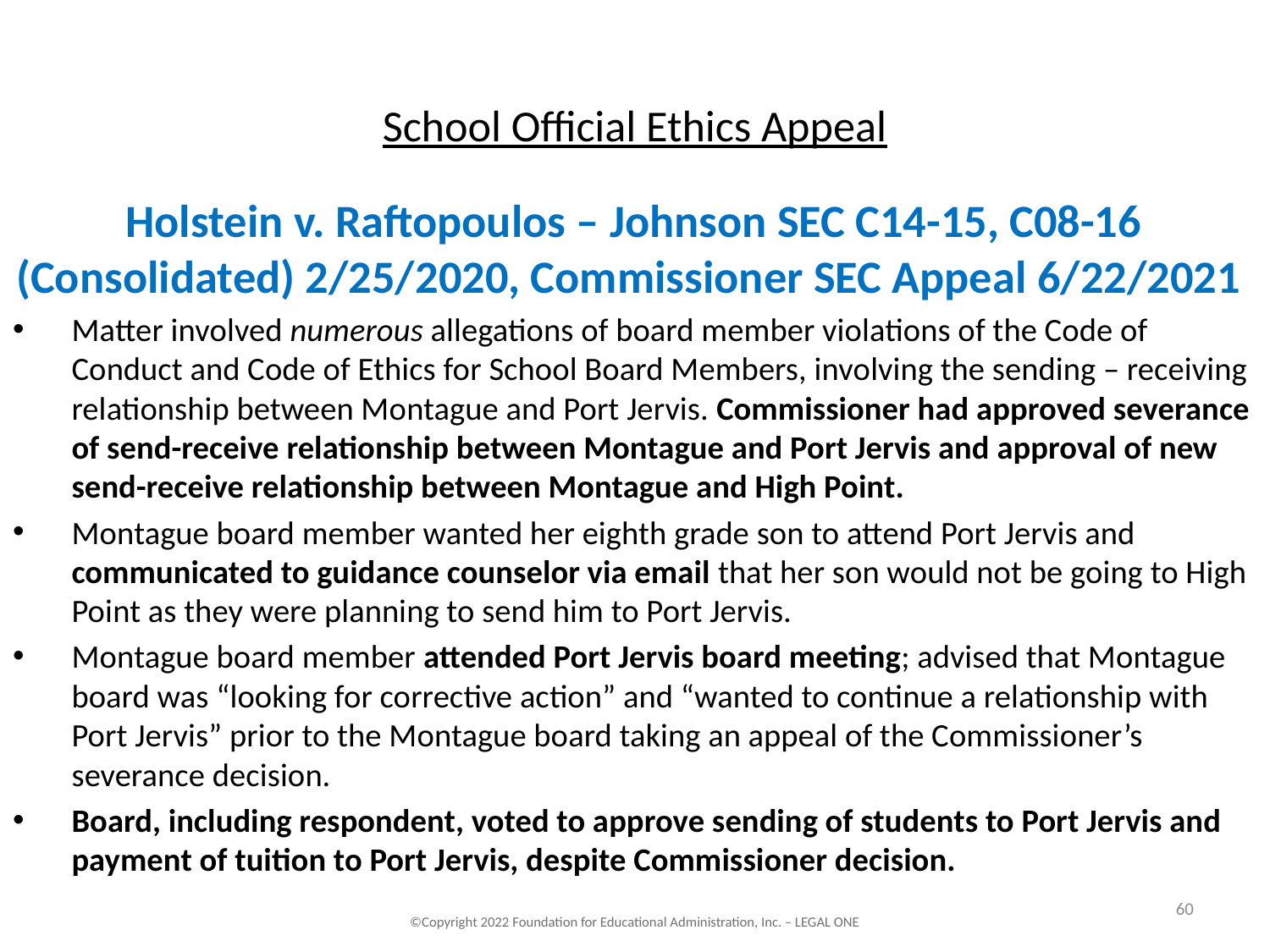

# School Official Ethics Appeal
Holstein v. Raftopoulos – Johnson SEC C14-15, C08-16 (Consolidated) 2/25/2020, Commissioner SEC Appeal 6/22/2021
Matter involved numerous allegations of board member violations of the Code of Conduct and Code of Ethics for School Board Members, involving the sending – receiving relationship between Montague and Port Jervis. Commissioner had approved severance of send-receive relationship between Montague and Port Jervis and approval of new send-receive relationship between Montague and High Point.
Montague board member wanted her eighth grade son to attend Port Jervis and communicated to guidance counselor via email that her son would not be going to High Point as they were planning to send him to Port Jervis.
Montague board member attended Port Jervis board meeting; advised that Montague board was “looking for corrective action” and “wanted to continue a relationship with Port Jervis” prior to the Montague board taking an appeal of the Commissioner’s severance decision.
Board, including respondent, voted to approve sending of students to Port Jervis and payment of tuition to Port Jervis, despite Commissioner decision.

60